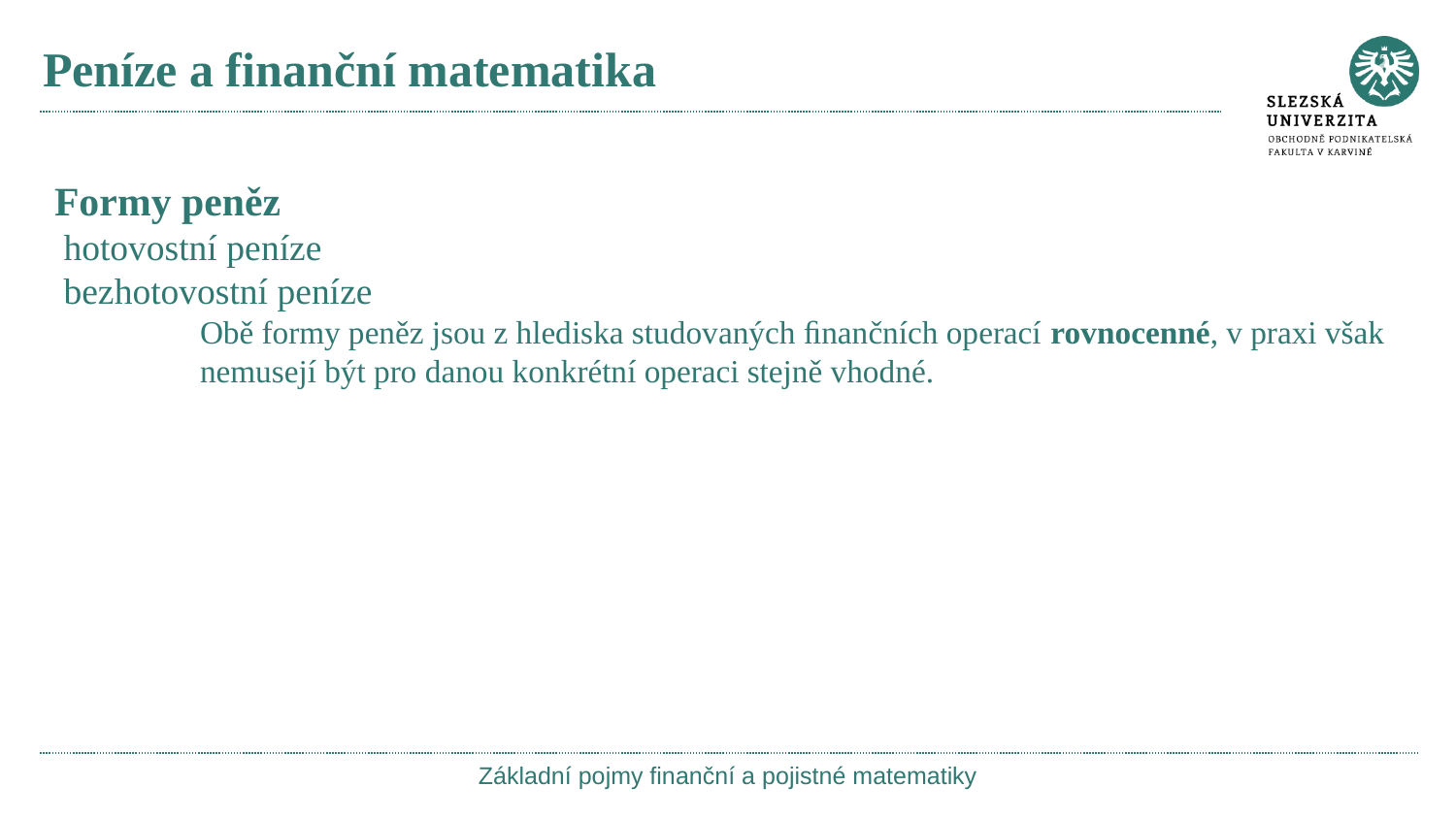

# Peníze a finanční matematika
Formy peněz
 hotovostní peníze
 bezhotovostní peníze
Obě formy peněz jsou z hlediska studovaných ﬁnančních operací rovnocenné, v praxi však nemusejí být pro danou konkrétní operaci stejně vhodné.

Základní pojmy finanční a pojistné matematiky